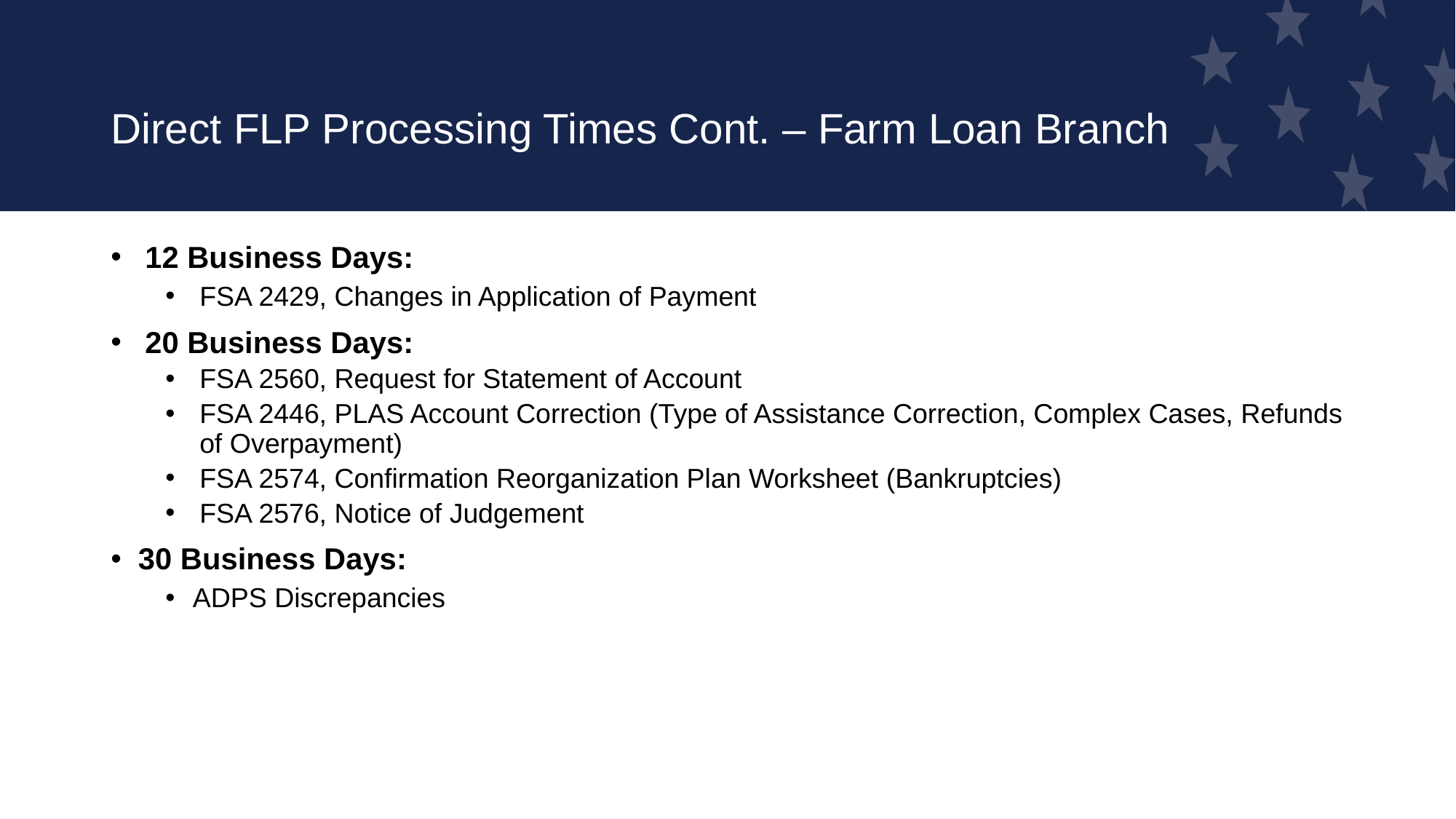

# Direct FLP Processing Times Cont. – Farm Loan Branch
12 Business Days:
FSA 2429, Changes in Application of Payment
20 Business Days:
FSA 2560, Request for Statement of Account
FSA 2446, PLAS Account Correction (Type of Assistance Correction, Complex Cases, Refunds of Overpayment)
FSA 2574, Confirmation Reorganization Plan Worksheet (Bankruptcies)
FSA 2576, Notice of Judgement
30 Business Days:
ADPS Discrepancies